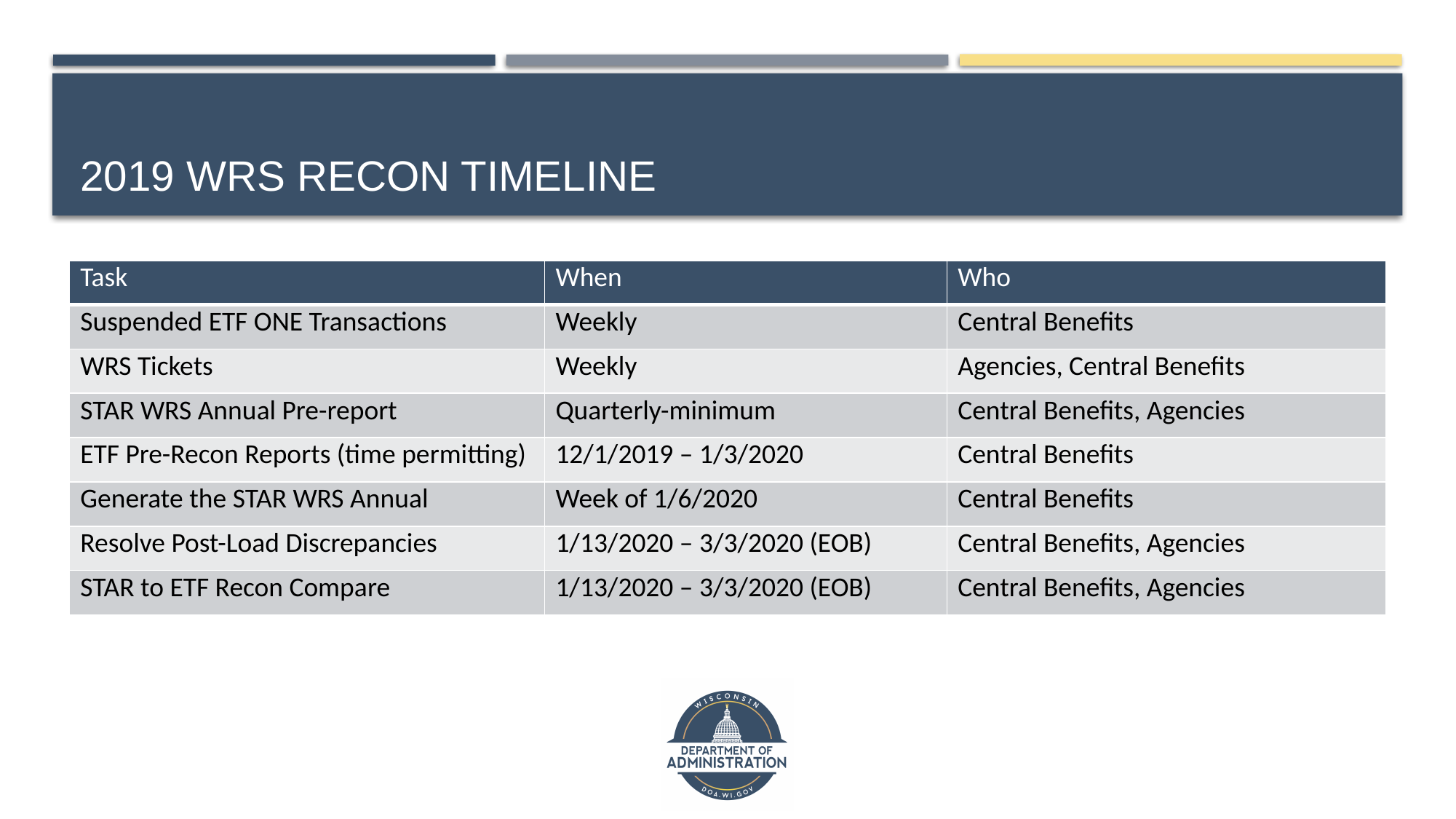

# 2019 wrs recon timeline
| Task | When | Who |
| --- | --- | --- |
| Suspended ETF ONE Transactions | Weekly | Central Benefits |
| WRS Tickets | Weekly | Agencies, Central Benefits |
| STAR WRS Annual Pre-report | Quarterly-minimum | Central Benefits, Agencies |
| ETF Pre-Recon Reports (time permitting) | 12/1/2019 – 1/3/2020 | Central Benefits |
| Generate the STAR WRS Annual | Week of 1/6/2020 | Central Benefits |
| Resolve Post-Load Discrepancies | 1/13/2020 – 3/3/2020 (EOB) | Central Benefits, Agencies |
| STAR to ETF Recon Compare | 1/13/2020 – 3/3/2020 (EOB) | Central Benefits, Agencies |